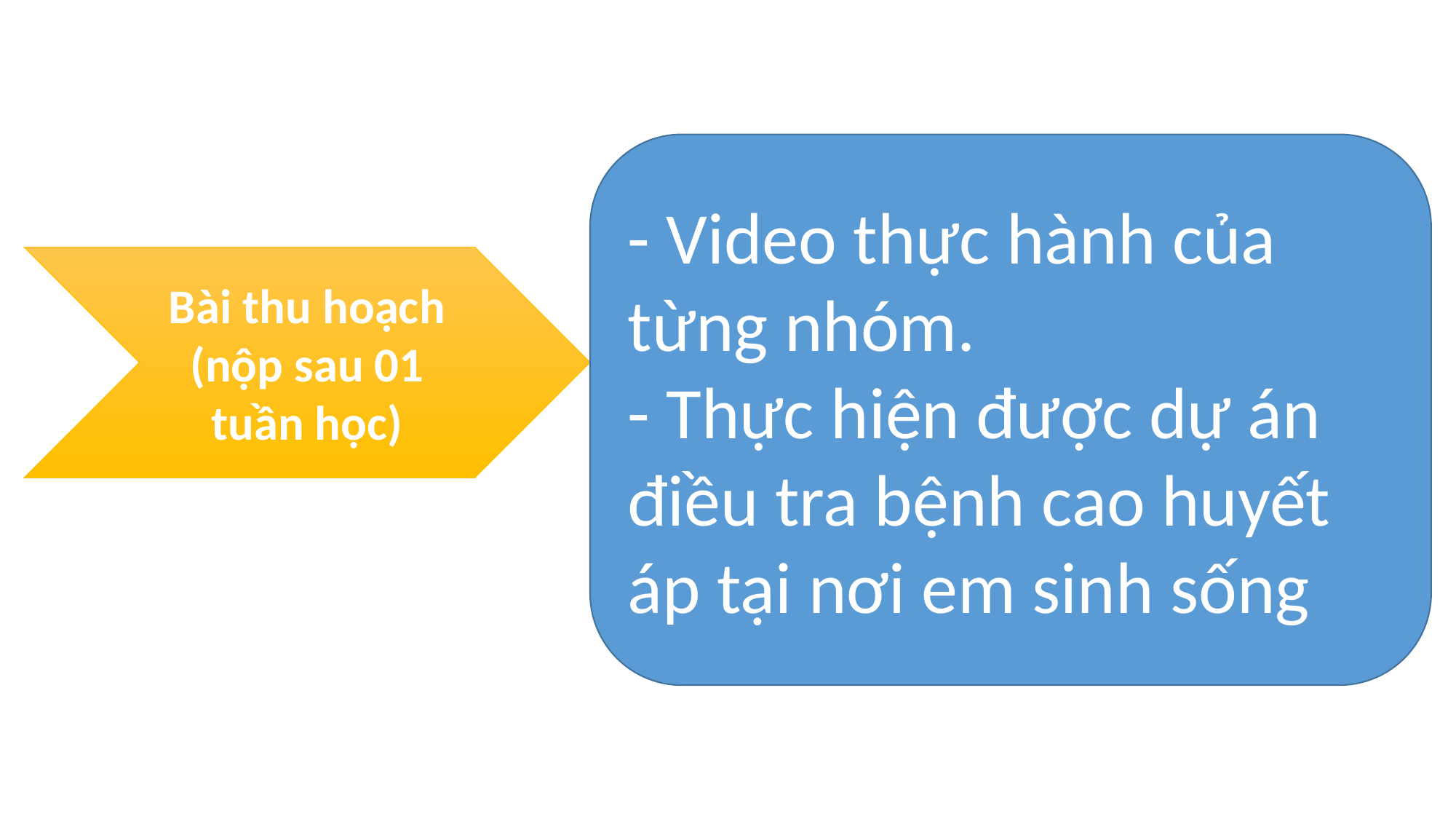

- Video thực hành của từng nhóm.
- Thực hiện được dự án điều tra bệnh cao huyết áp tại nơi em sinh sống
Bài thu hoạch (nộp sau 01 tuần học)